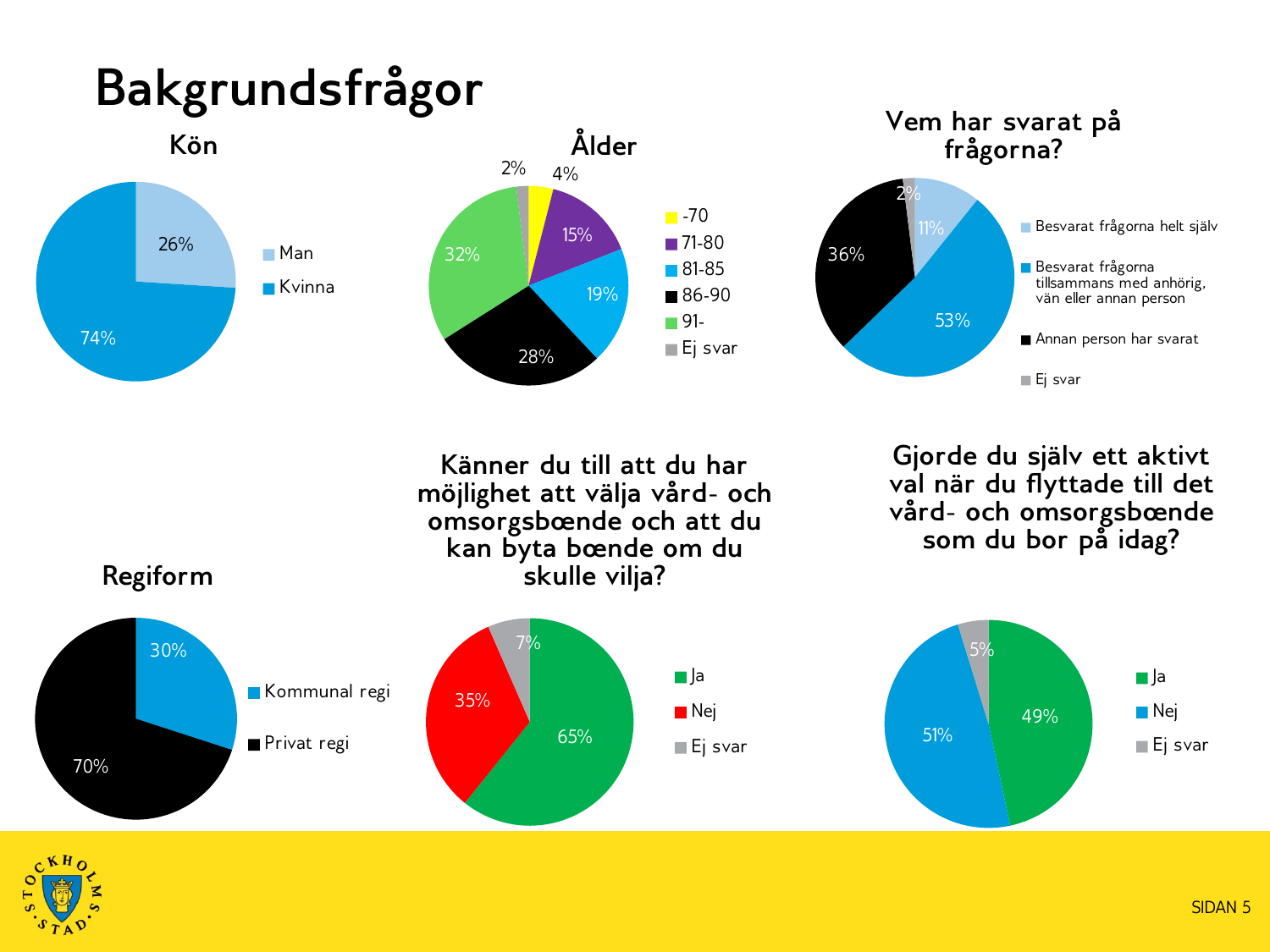

# Bakgrundsfrågor

### Chart: Vem har svarat på frågorna?

| Category | Kolumn1 |
|---|---|
| Besvarat frågorna helt själv | 0.11000000000000001 |
| Besvarat frågorna tillsammans med anhörig, vän eller annan person | 0.53 |
| Annan person har svarat | 0.3600000000000002 |
| Ej svar | 0.020000000000000014 |

### Chart: Kön

| Category | Kolumn1 |
|---|---|
| Man | 0.26 |
| Kvinna | 0.7400000000000003 |

### Chart: Ålder

| Category | Kolumn1 |
|---|---|
| -70 | 0.04000000000000002 |
| 71-80 | 0.15000000000000008 |
| 81-85 | 0.19 |
| 86-90 | 0.2800000000000001 |
| 91-  | 0.3200000000000002 |
| Ej svar | 0.02000000000000001 |

### Chart: Gjorde du själv ett aktivt val när du flyttade till det vård- och omsorgsboende som du bor på idag?

| Category | Kolumn1 |
|---|---|
| Ja | 0.4900000000000002 |
| Nej | 0.51 |
| Ej svar | 0.05 |

### Chart: Känner du till att du har möjlighet att välja vård- och omsorgsboende och att du kan byta boende om du skulle vilja?

| Category | Kolumn1 |
|---|---|
| Ja | 0.6500000000000006 |
| Nej | 0.3500000000000002 |
| Ej svar | 0.07000000000000002 |

### Chart: Regiform

| Category | Kolumn1 |
|---|---|
| Kommunal regi | 0.3000000000000002 |
| Privat regi | 0.7000000000000004 |
SIDAN 5